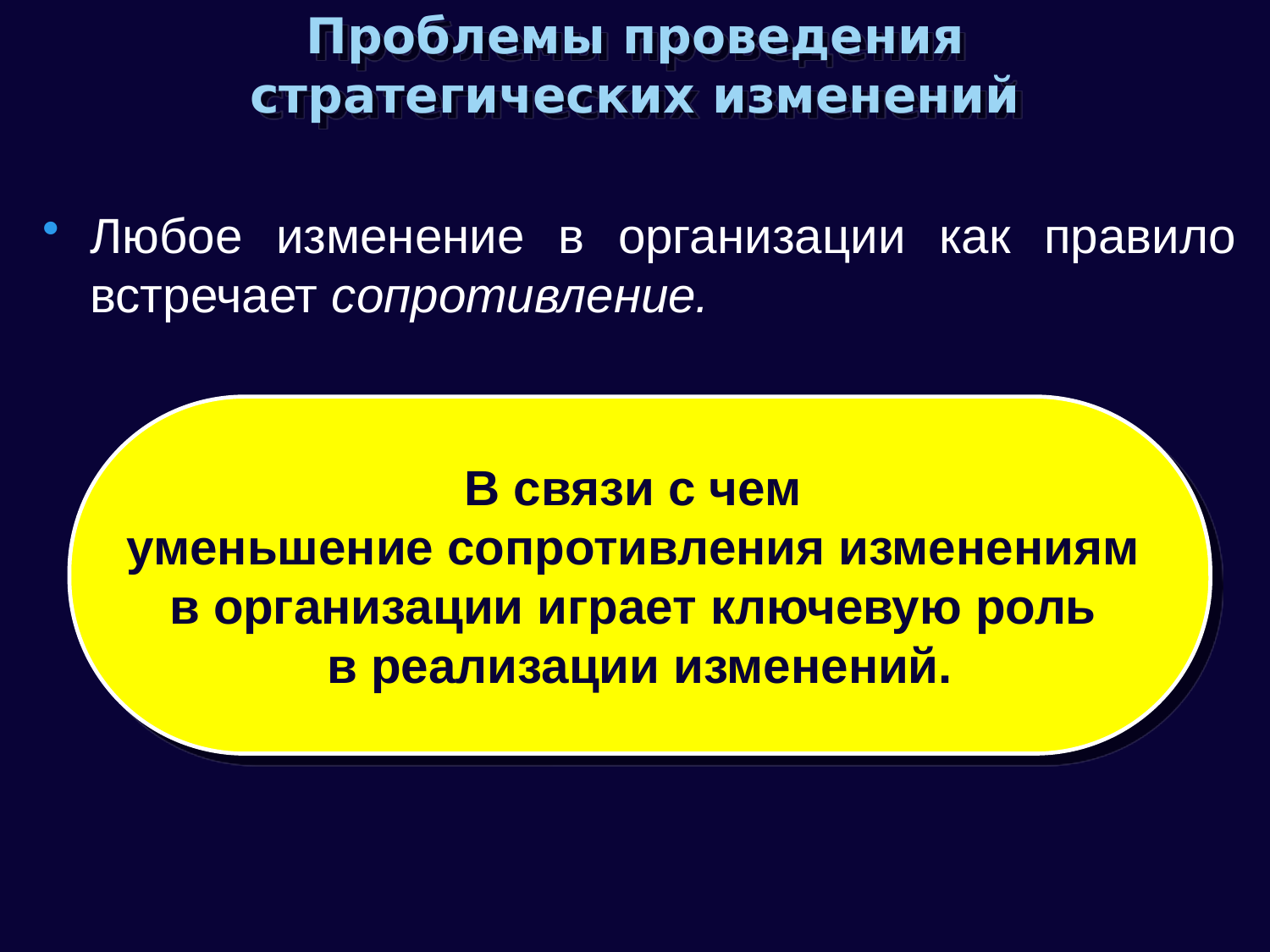

# Проблемы проведения стратегических изменений

Любое изменение в организации как правило встречает сопротивление.

В связи с чем
уменьшение сопротивления изменениям
в организации играет ключевую роль
в реализации изменений.